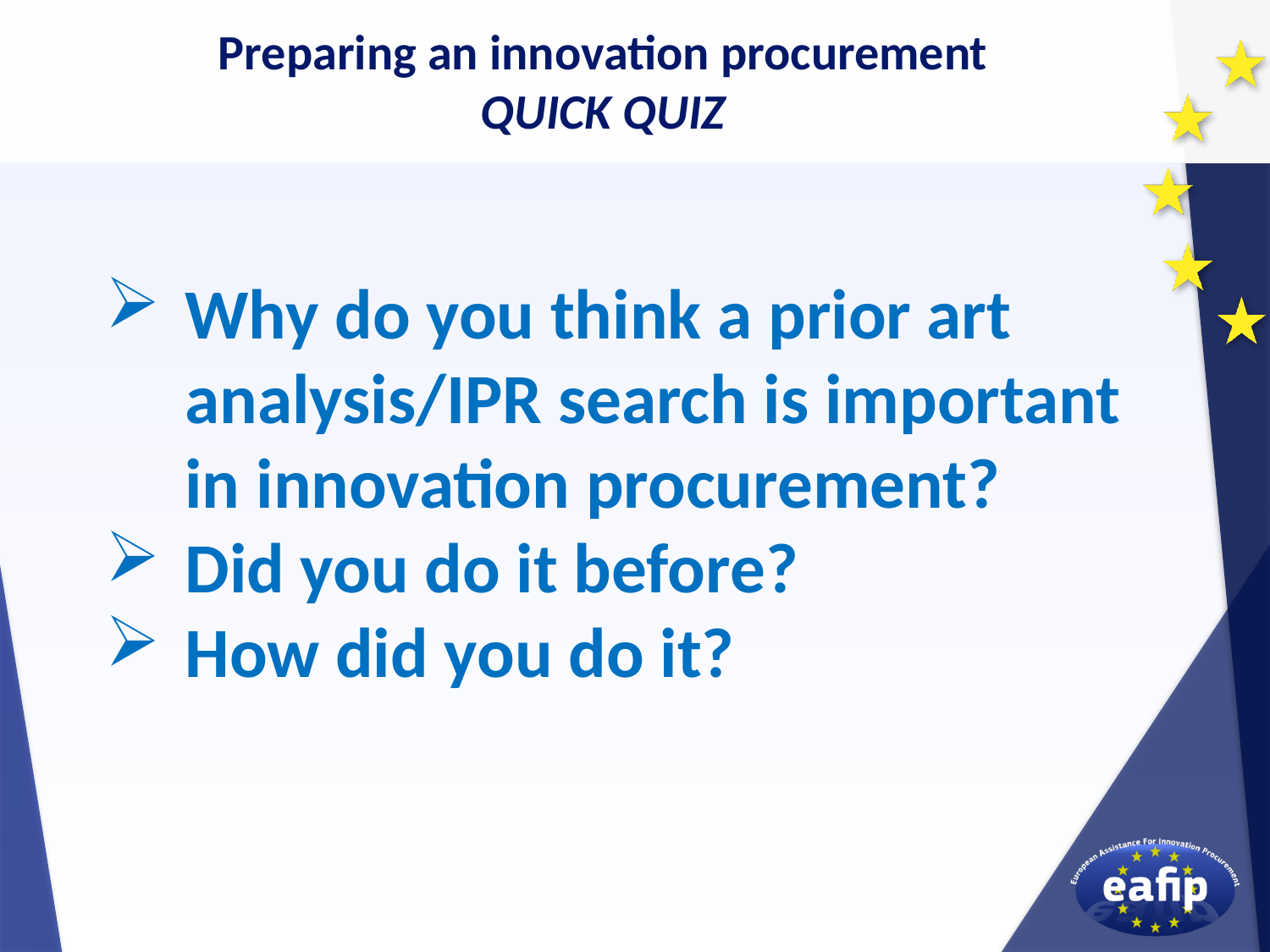

Preparing an innovation procurement
QUICK QUIZ

Why do you think a prior art analysis/IPR search is important in innovation procurement?
Did you do it before?
How did you do it?